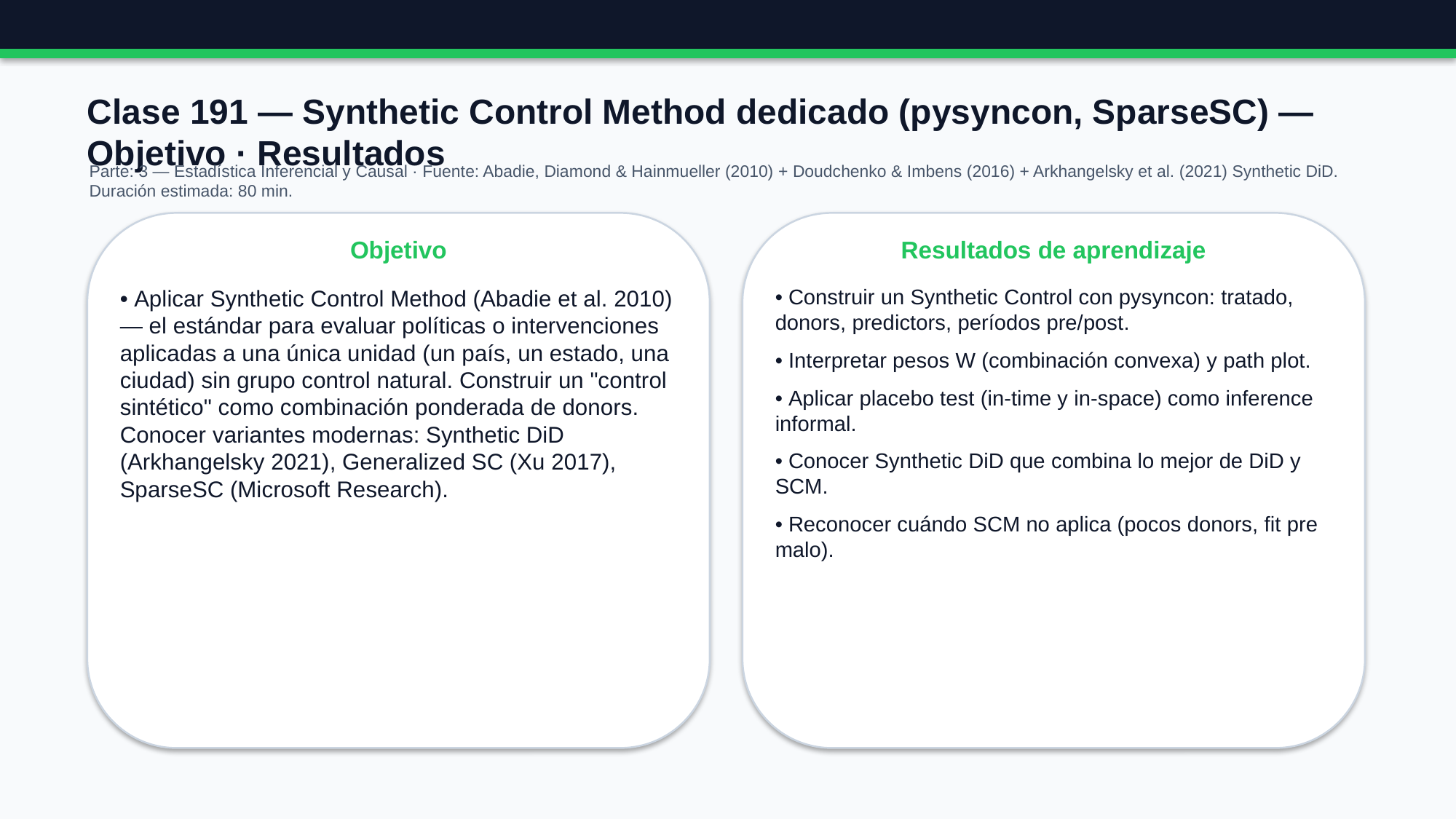

Clase 191 — Synthetic Control Method dedicado (pysyncon, SparseSC) — Objetivo · Resultados
Parte: 3 — Estadística Inferencial y Causal · Fuente: Abadie, Diamond & Hainmueller (2010) + Doudchenko & Imbens (2016) + Arkhangelsky et al. (2021) Synthetic DiD.  Duración estimada: 80 min.

Objetivo
Resultados de aprendizaje
• Aplicar Synthetic Control Method (Abadie et al. 2010) — el estándar para evaluar políticas o intervenciones aplicadas a una única unidad (un país, un estado, una ciudad) sin grupo control natural. Construir un "control sintético" como combinación ponderada de donors. Conocer variantes modernas: Synthetic DiD (Arkhangelsky 2021), Generalized SC (Xu 2017), SparseSC (Microsoft Research).
• Construir un Synthetic Control con pysyncon: tratado, donors, predictors, períodos pre/post.
• Interpretar pesos W (combinación convexa) y path plot.
• Aplicar placebo test (in-time y in-space) como inference informal.
• Conocer Synthetic DiD que combina lo mejor de DiD y SCM.
• Reconocer cuándo SCM no aplica (pocos donors, fit pre malo).